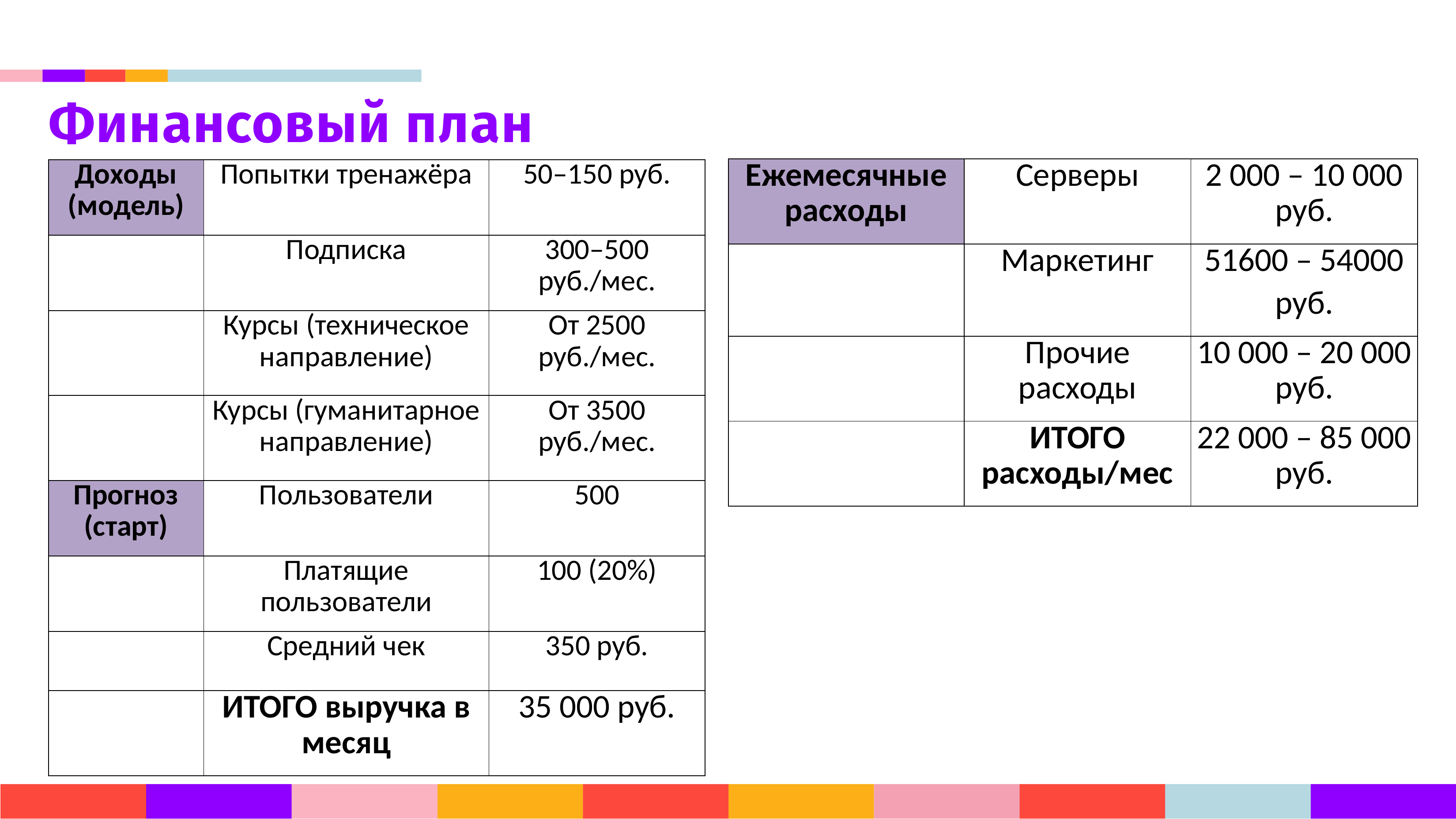

Финансовый план
| Ежемесячные расходы | Серверы | 2 000 – 10 000 руб. |
| --- | --- | --- |
|  | Маркетинг | 51600 – 54000 руб. |
|  | Прочие расходы | 10 000 – 20 000 руб. |
|  | ИТОГО расходы/мес | 22 000 – 85 000 руб. |
| Доходы (модель) | Попытки тренажёра | 50–150 руб. |
| --- | --- | --- |
|  | Подписка | 300–500 руб./мес. |
|  | Курсы (техническое направление) | От 2500 руб./мес. |
|  | Курсы (гуманитарное направление) | От 3500 руб./мес. |
| Прогноз (старт) | Пользователи | 500 |
|  | Платящие пользователи | 100 (20%) |
|  | Средний чек | 350 руб. |
|  | ИТОГО выручка в месяц | 35 000 руб. |